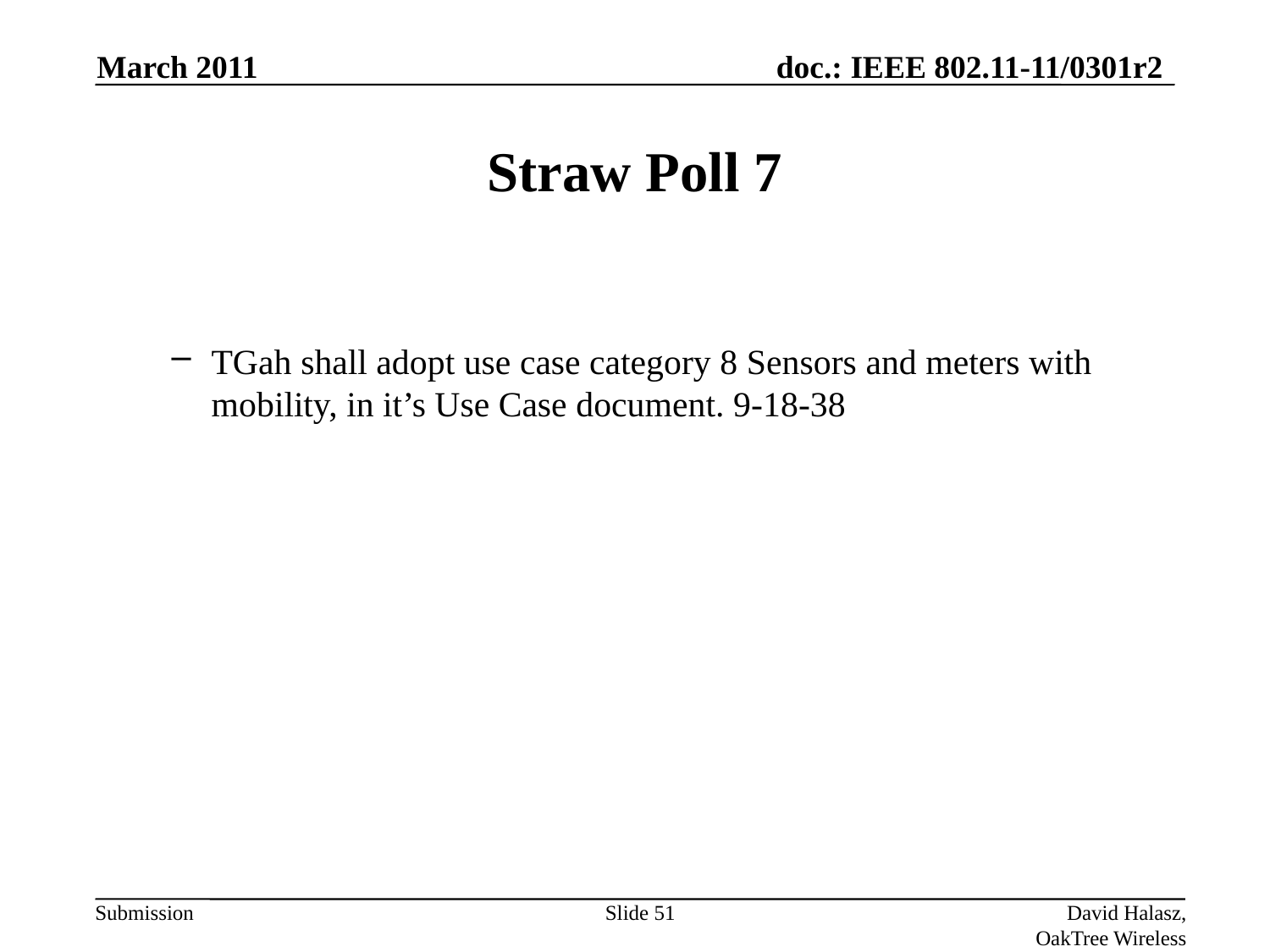

March 2011
# Straw Poll 7

TGah shall adopt use case category 8 Sensors and meters with mobility, in it’s Use Case document. 9-18-38
Slide 51
David Halasz, OakTree Wireless